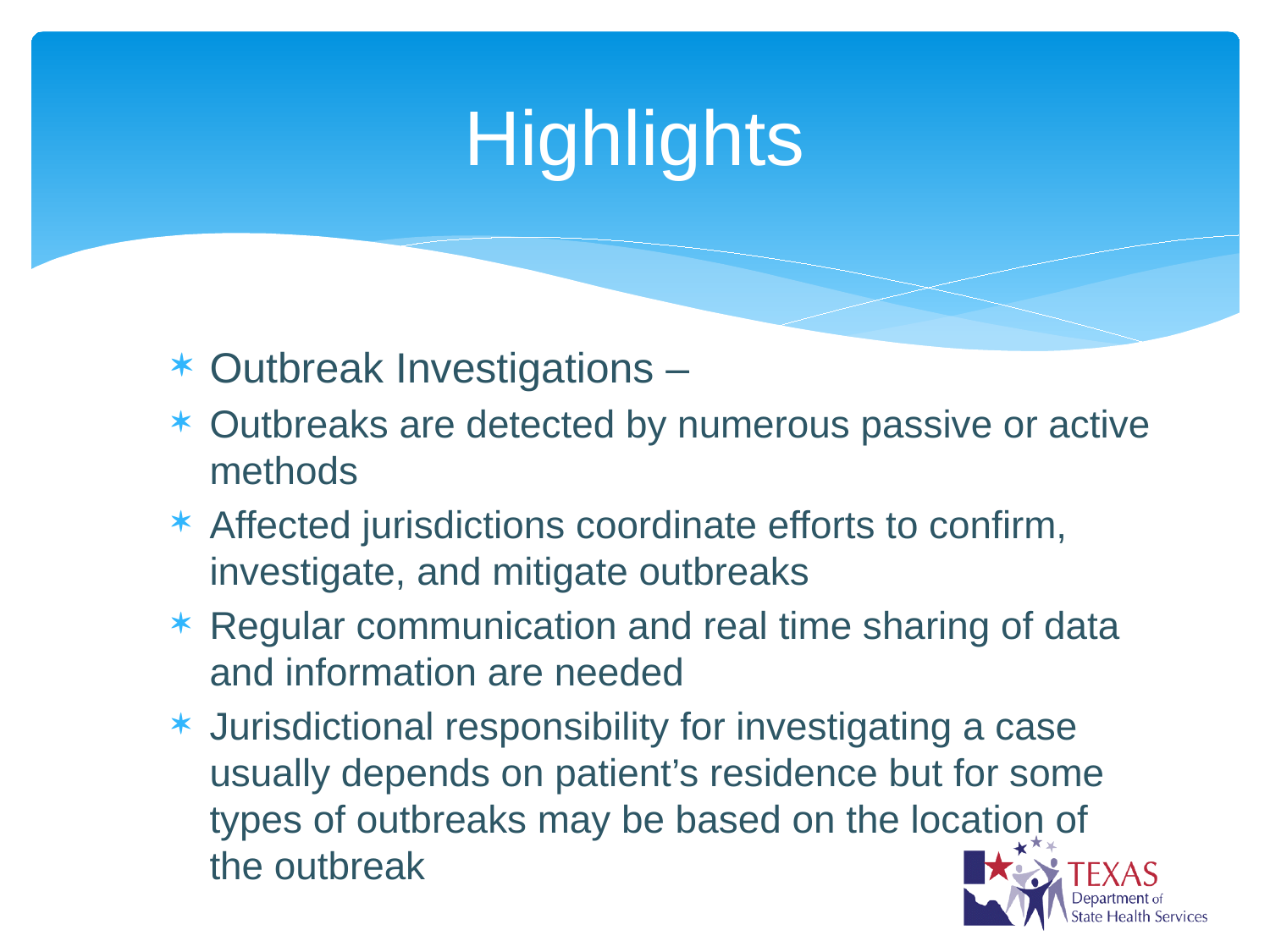

# Highlights
Outbreak Investigations –
Outbreaks are detected by numerous passive or active methods
Affected jurisdictions coordinate efforts to confirm, investigate, and mitigate outbreaks
Regular communication and real time sharing of data and information are needed
Jurisdictional responsibility for investigating a case usually depends on patient’s residence but for some types of outbreaks may be based on the location of the outbreak